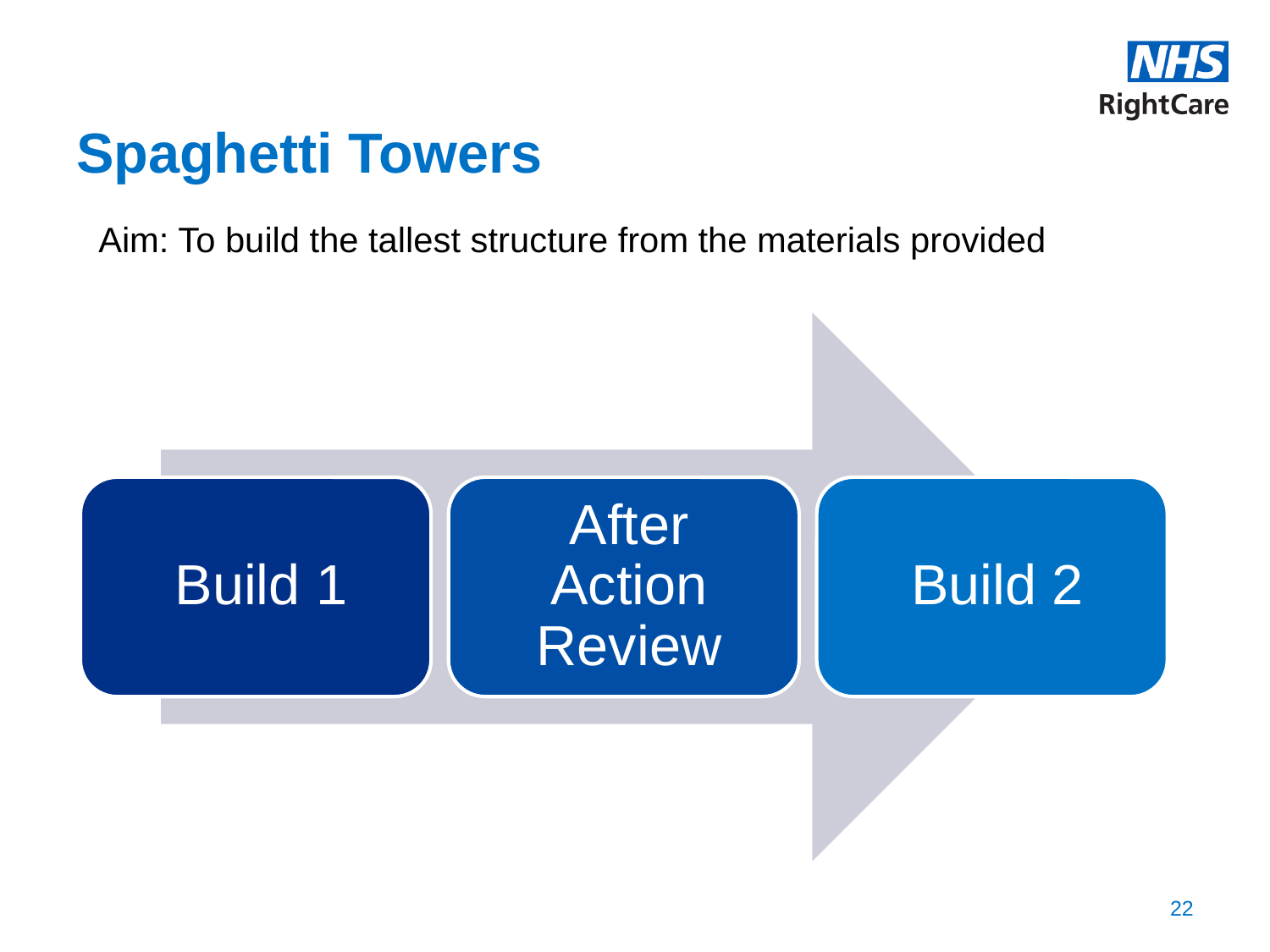

# Spaghetti Towers
Aim: To build the tallest structure from the materials provided
Build 1
After Action Review
Build 2
22